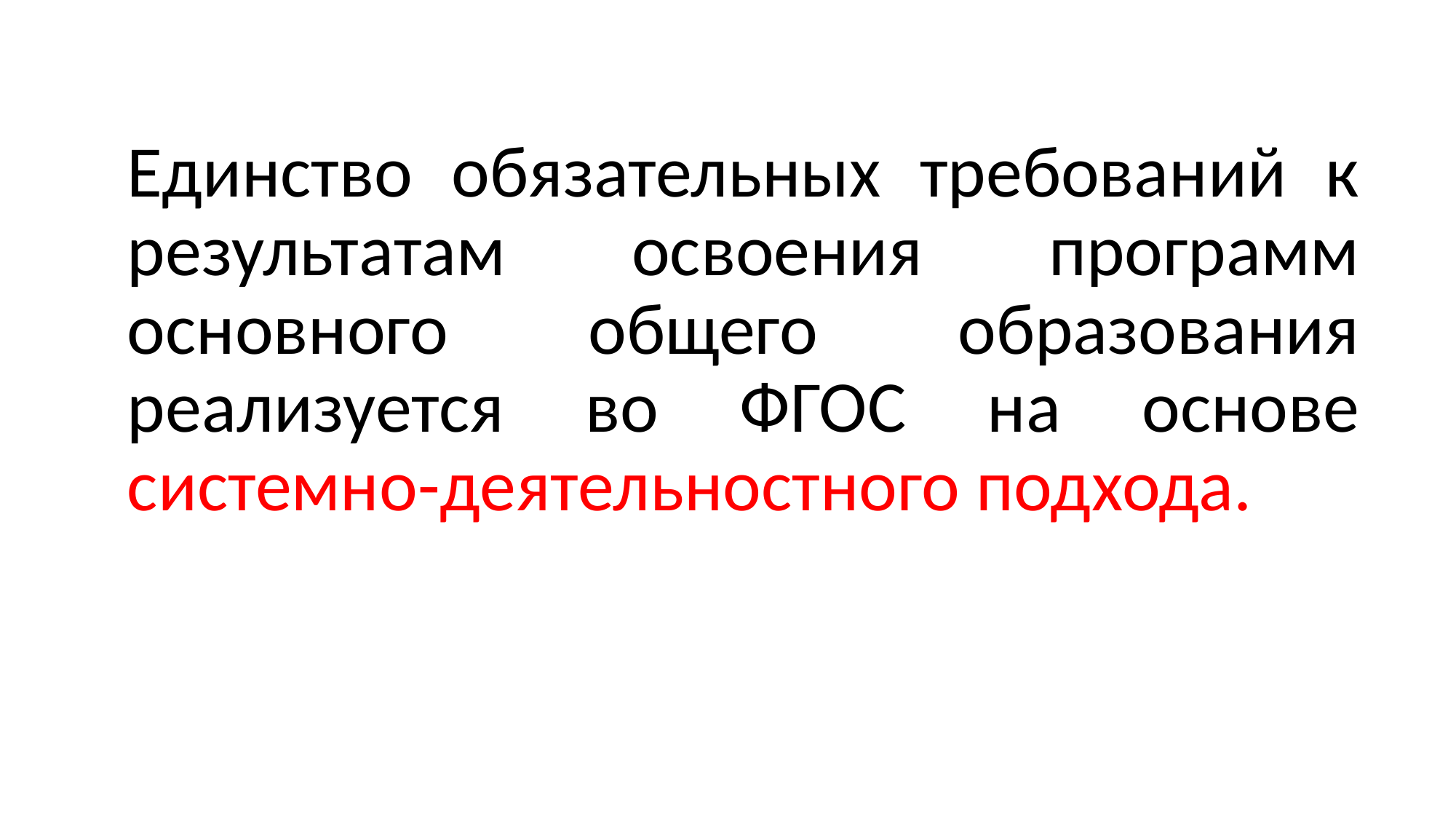

# Единство обязательных требований к результатам освоения программ основного общего образования реализуется во ФГОС на основе системно-деятельностного подхода.